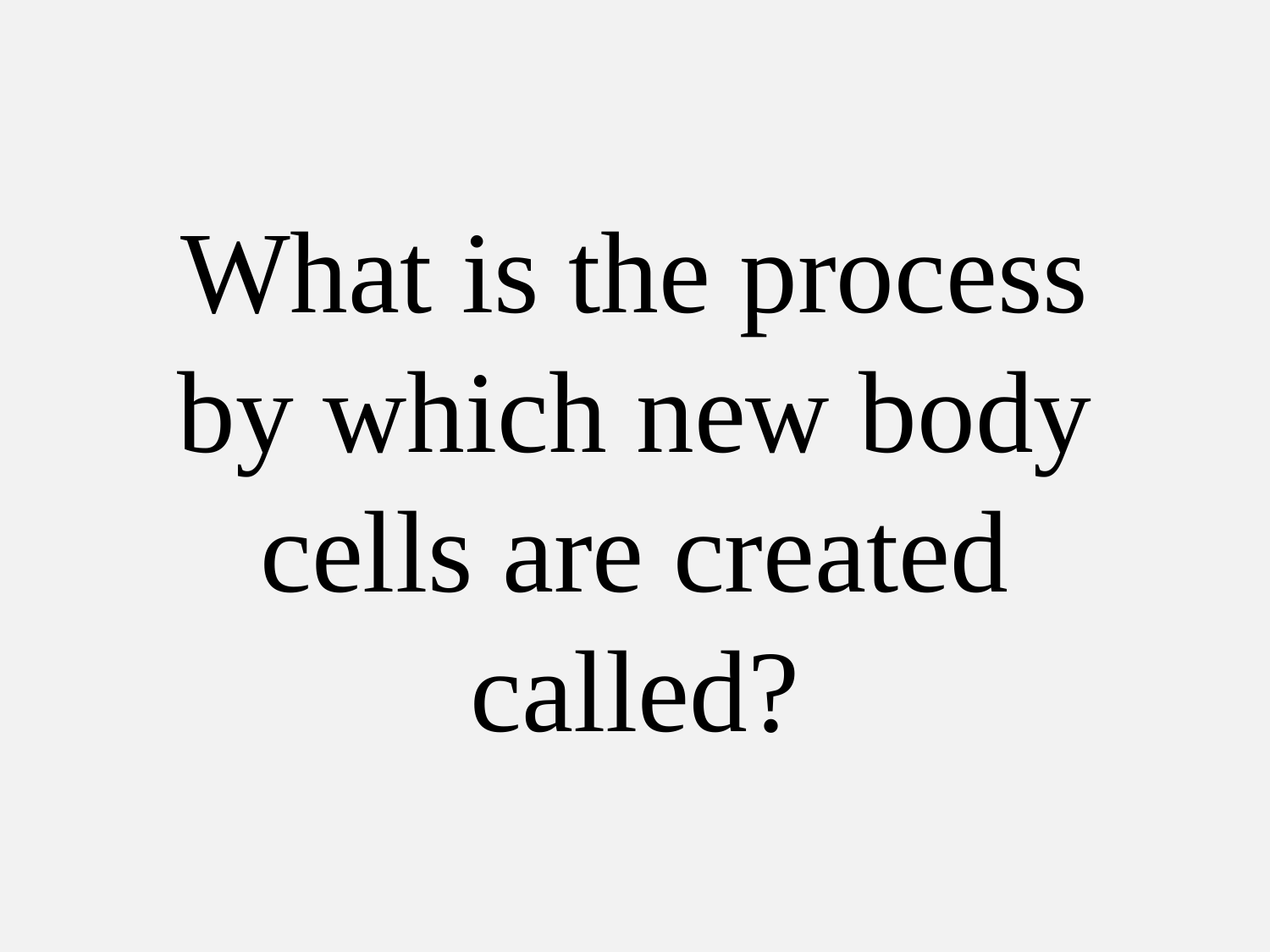

# What is the process by which new body cells are created called?